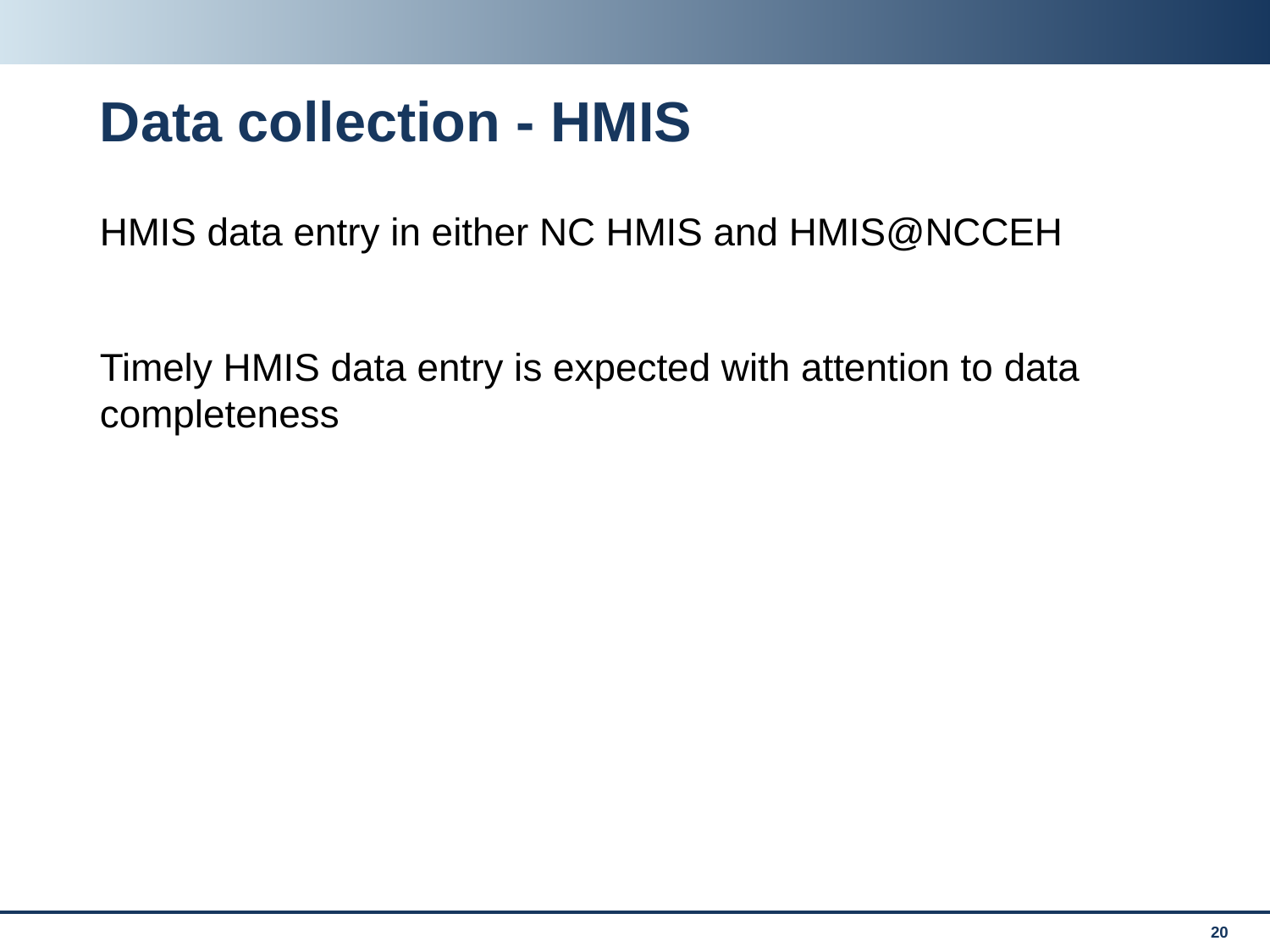

# Data collection - HMIS
HMIS data entry in either NC HMIS and HMIS@NCCEH

Timely HMIS data entry is expected with attention to data completeness